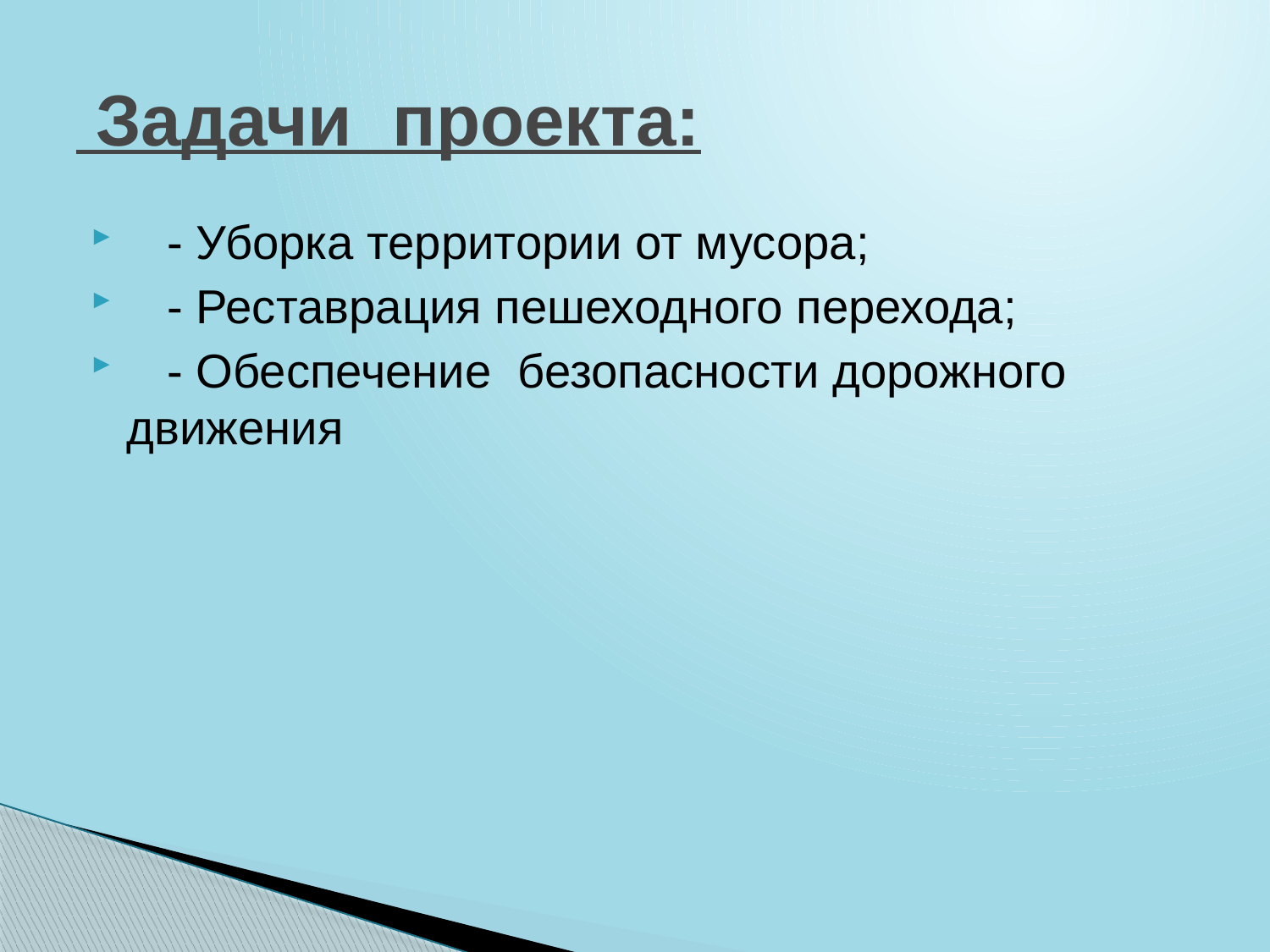

# Задачи  проекта:
   - Уборка территории от мусора;
   - Реставрация пешеходного перехода;
   - Обеспечение  безопасности дорожного движения